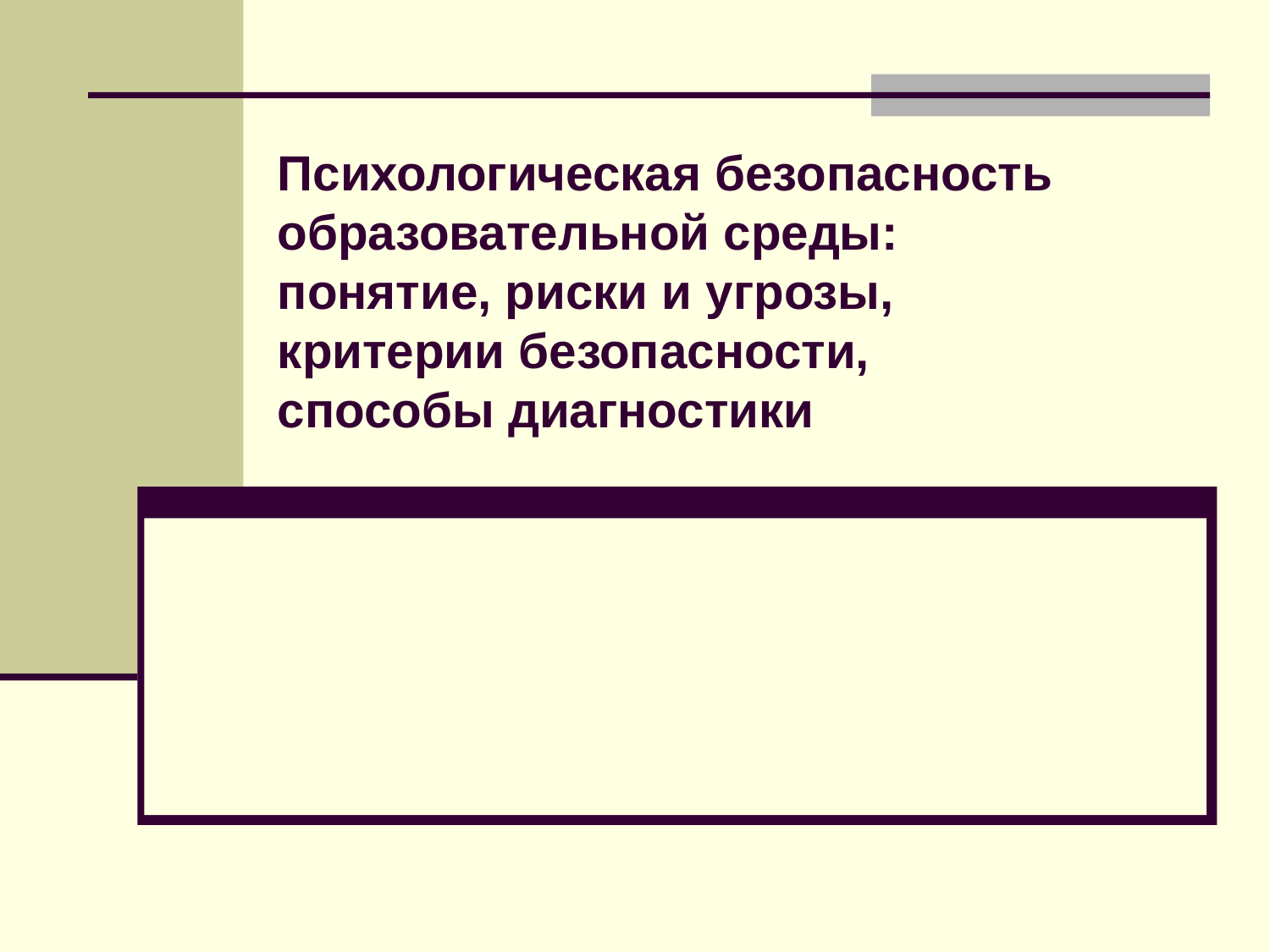

# Психологическая безопасность образовательной среды: понятие, риски и угрозы, критерии безопасности, способы диагностики